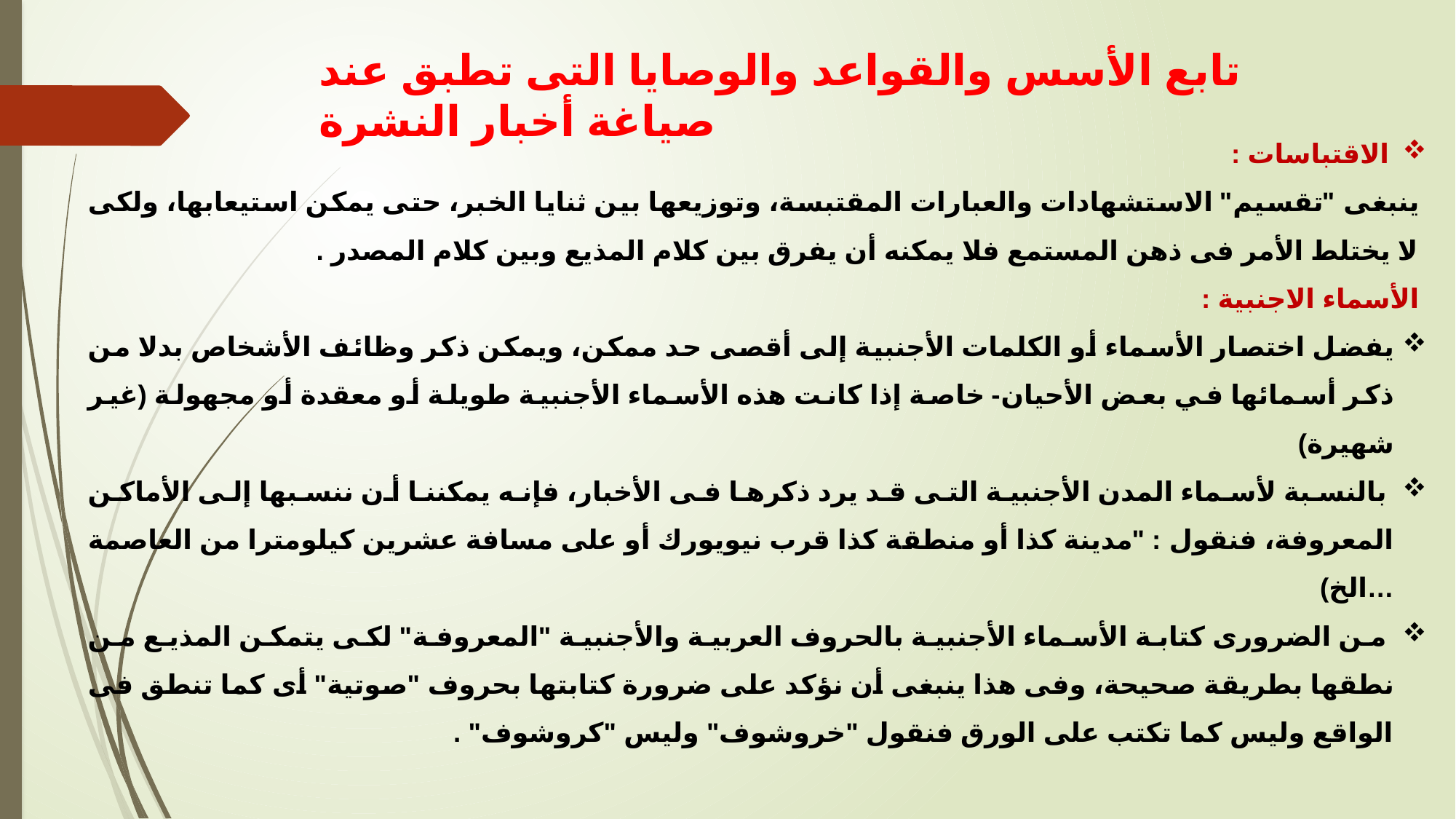

# تابع الأسس والقواعد والوصايا التى تطبق عند صياغة أخبار النشرة
الاقتباسات :
ينبغى "تقسيم" الاستشهادات والعبارات المقتبسة، وتوزيعها بين ثنايا الخبر، حتى يمكن استيعابها، ولكى لا يختلط الأمر فى ذهن المستمع فلا يمكنه أن يفرق بين كلام المذيع وبين كلام المصدر .
الأسماء الاجنبية :
يفضل اختصار الأسماء أو الكلمات الأجنبية إلى أقصى حد ممكن، ويمكن ذكر وظائف الأشخاص بدلا من ذكر أسمائها في بعض الأحيان- خاصة إذا كانت هذه الأسماء الأجنبية طويلة أو معقدة أو مجهولة (غير شهيرة)
 بالنسبة لأسماء المدن الأجنبية التى قد يرد ذكرها فى الأخبار، فإنه يمكننا أن ننسبها إلى الأماكن المعروفة، فنقول : "مدينة كذا أو منطقة كذا قرب نيويورك أو على مسافة عشرين كيلومترا من العاصمة …الخ)
 من الضرورى كتابة الأسماء الأجنبية بالحروف العربية والأجنبية "المعروفة" لكى يتمكن المذيع من نطقها بطريقة صحيحة، وفى هذا ينبغى أن نؤكد على ضرورة كتابتها بحروف "صوتية" أى كما تنطق فى الواقع وليس كما تكتب على الورق فنقول "خروشوف" وليس "كروشوف" .